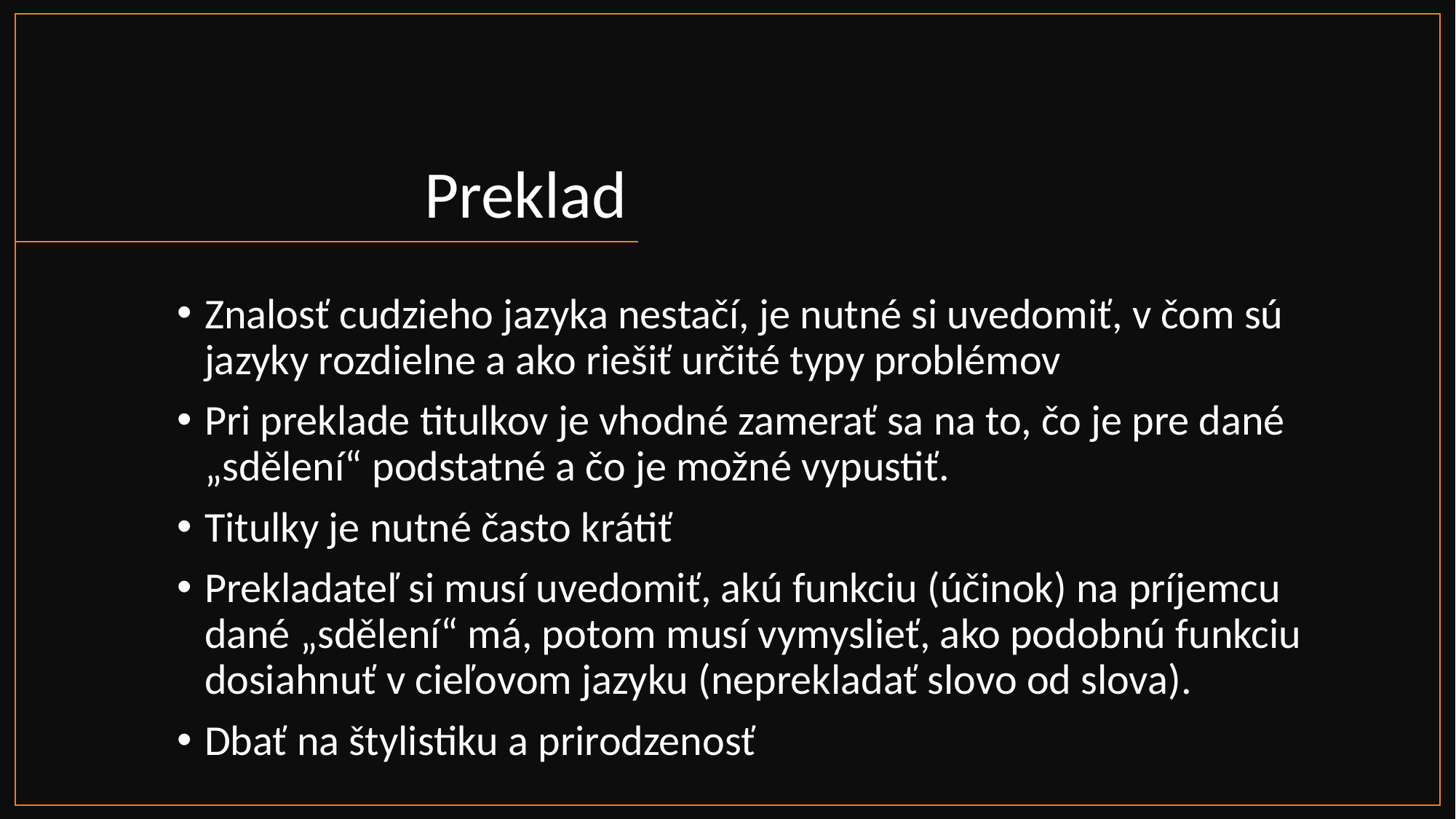

# Preklad
Znalosť cudzieho jazyka nestačí, je nutné si uvedomiť, v čom sú jazyky rozdielne a ako riešiť určité typy problémov
Pri preklade titulkov je vhodné zamerať sa na to, čo je pre dané „sdělení“ podstatné a čo je možné vypustiť.
Titulky je nutné často krátiť
Prekladateľ si musí uvedomiť, akú funkciu (účinok) na príjemcu dané „sdělení“ má, potom musí vymyslieť, ako podobnú funkciu dosiahnuť v cieľovom jazyku (neprekladať slovo od slova).
Dbať na štylistiku a prirodzenosť